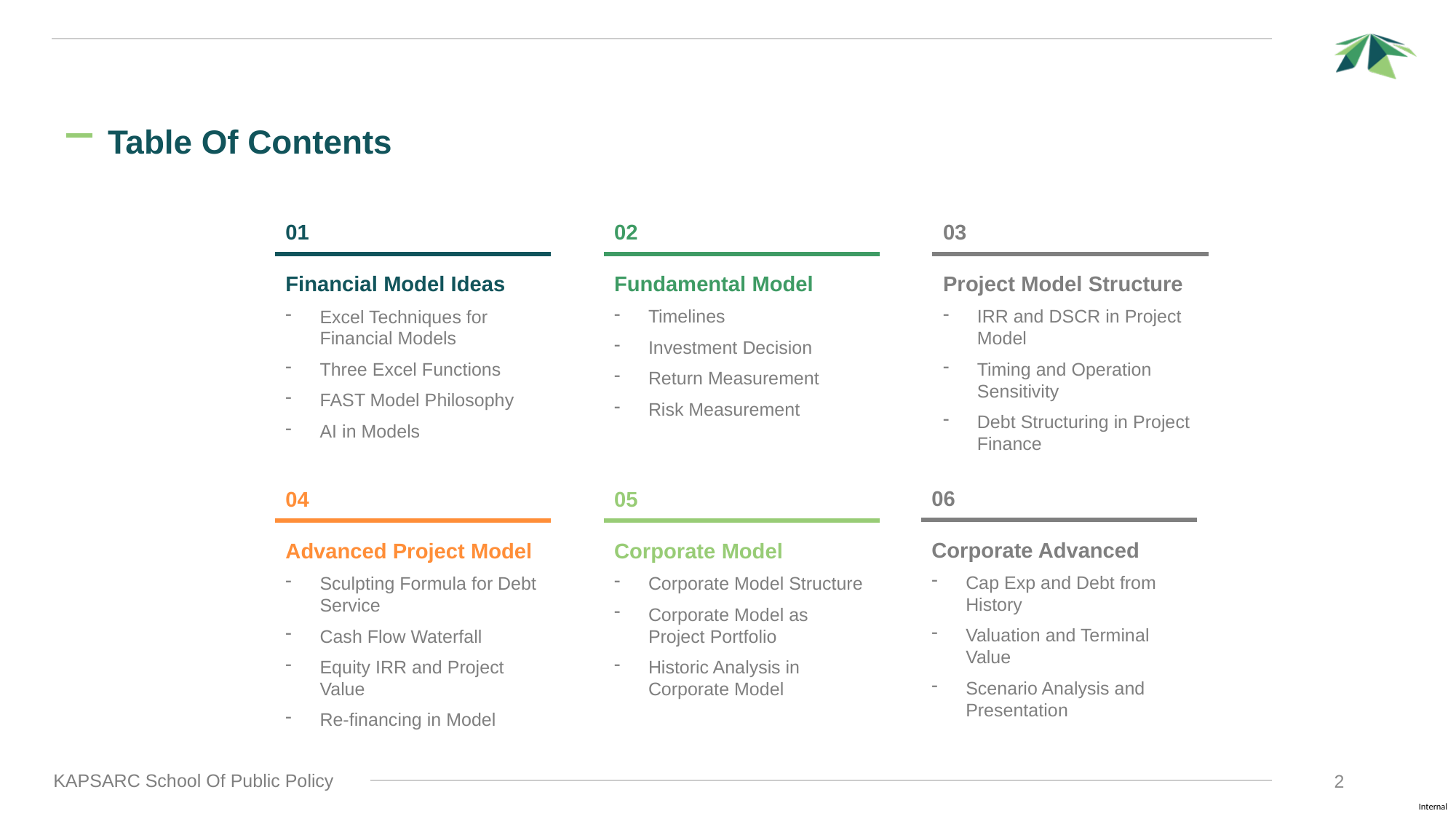

Table Of Contents
01
02
03
Financial Model Ideas
Excel Techniques for Financial Models
Three Excel Functions
FAST Model Philosophy
AI in Models
Fundamental Model
Timelines
Investment Decision
Return Measurement
Risk Measurement
Project Model Structure
IRR and DSCR in Project Model
Timing and Operation Sensitivity
Debt Structuring in Project Finance
06
04
05
Corporate Advanced
Cap Exp and Debt from History
Valuation and Terminal Value
Scenario Analysis and Presentation
Advanced Project Model
Sculpting Formula for Debt Service
Cash Flow Waterfall
Equity IRR and Project Value
Re-financing in Model
Corporate Model
Corporate Model Structure
Corporate Model as Project Portfolio
Historic Analysis in Corporate Model

2